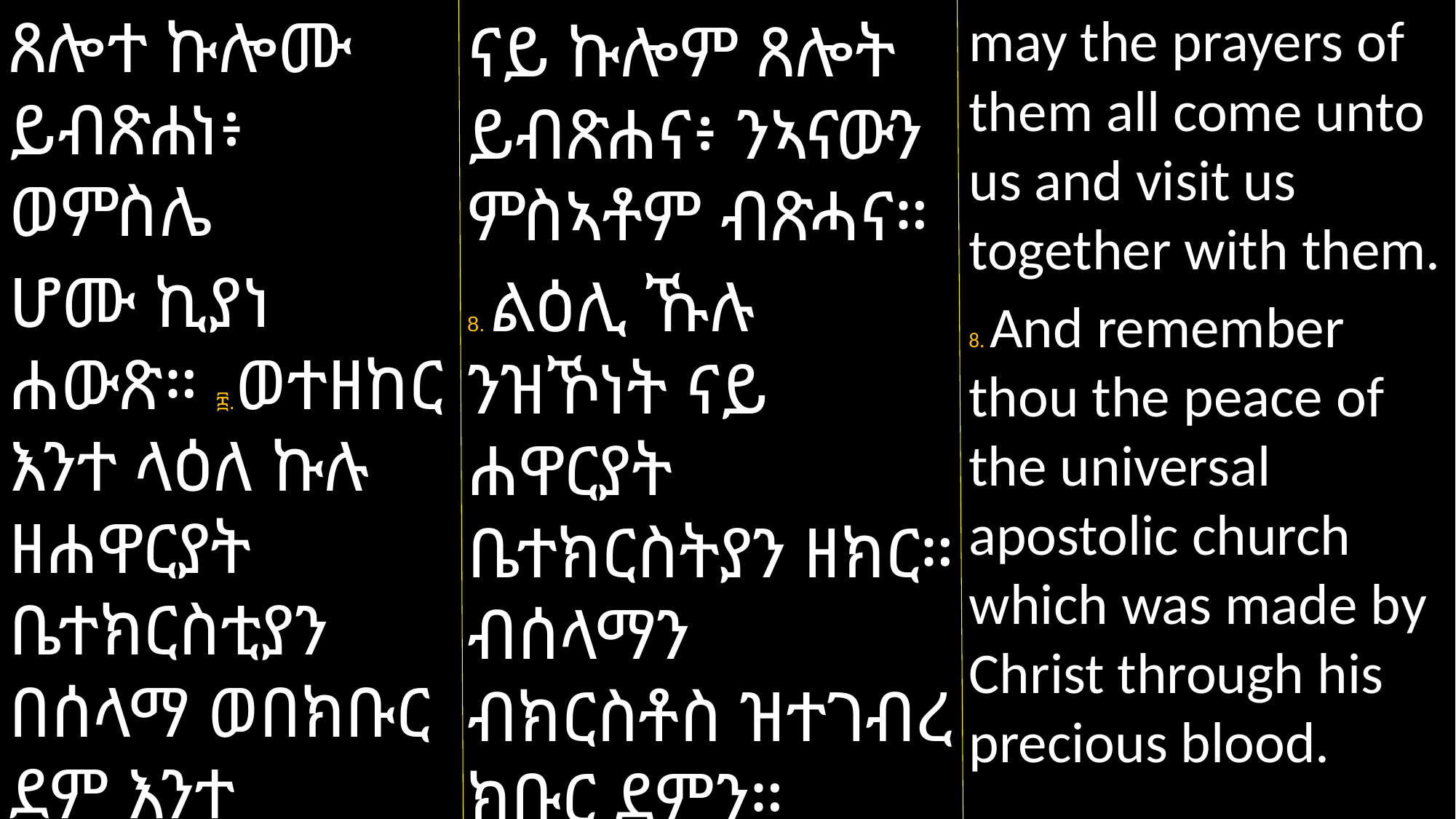

ጸሎተ ኩሎሙ ይብጽሐነ፥ ወምስሌ
ሆሙ ኪያነ ሐውጽ። ፰.ወተዘከር እንተ ላዕለ ኩሉ ዘሐዋርያት ቤተክርስቲያን በሰላማ ወበክቡር ደም እንተ በክርስቶስ ተገብረ።
may the prayers of them all come unto us and visit us together with them.
8. And remember thou the peace of the universal apostolic church which was made by Christ through his precious blood.

ናይ ኩሎም ጸሎት ይብጽሐና፥ ንኣናውን ምስኣቶም ብጽሓና።
8. ልዕሊ ኹሉ ንዝኾነት ናይ ሐዋርያት ቤተክርስትያን ዘክር። ብሰላማን ብክርስቶስ ዝተገብረ ክቡር ደምን።